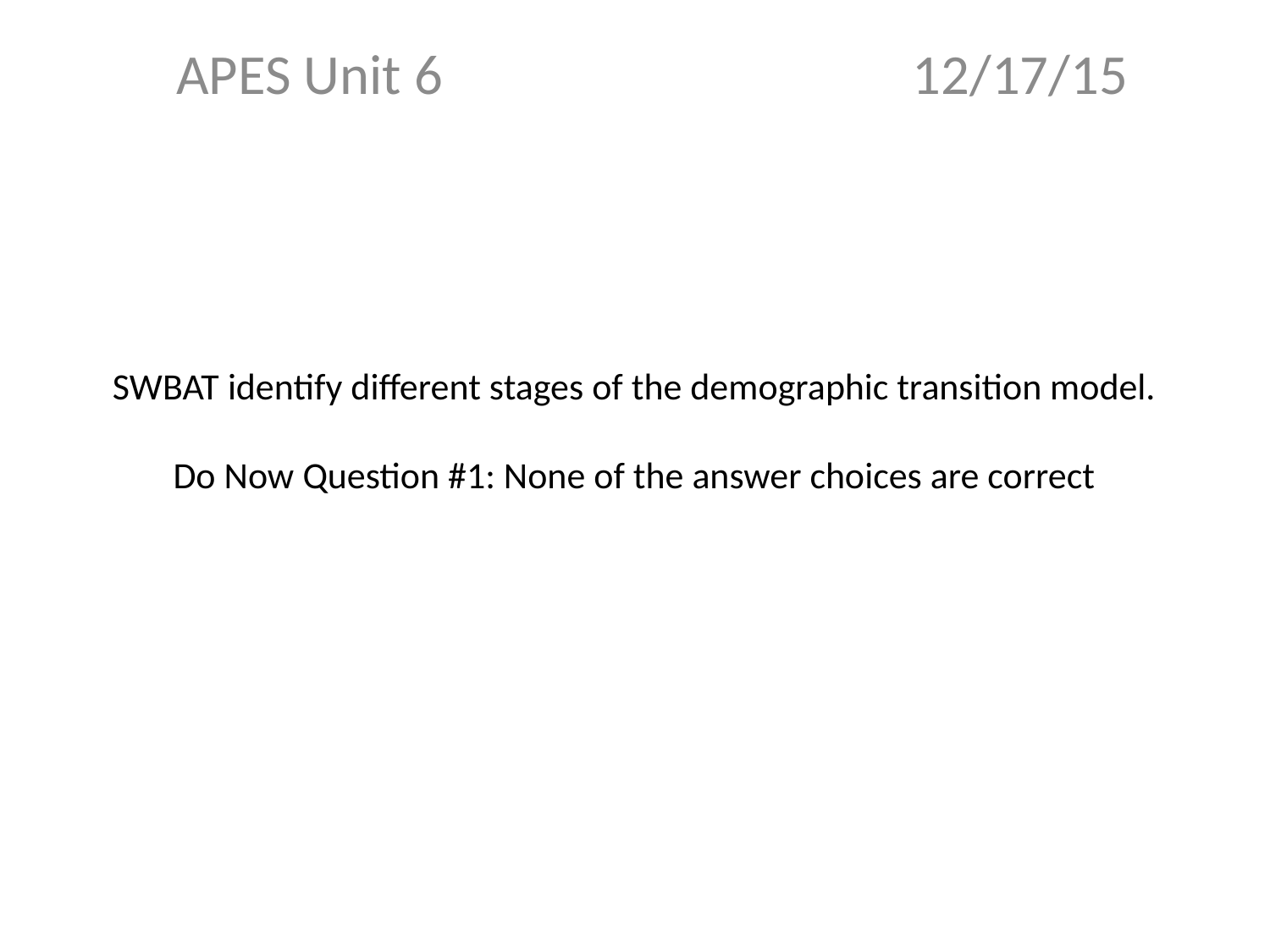

APES Unit 6                                     12/17/15
# SWBAT identify different stages of the demographic transition model. Do Now Question #1: None of the answer choices are correct